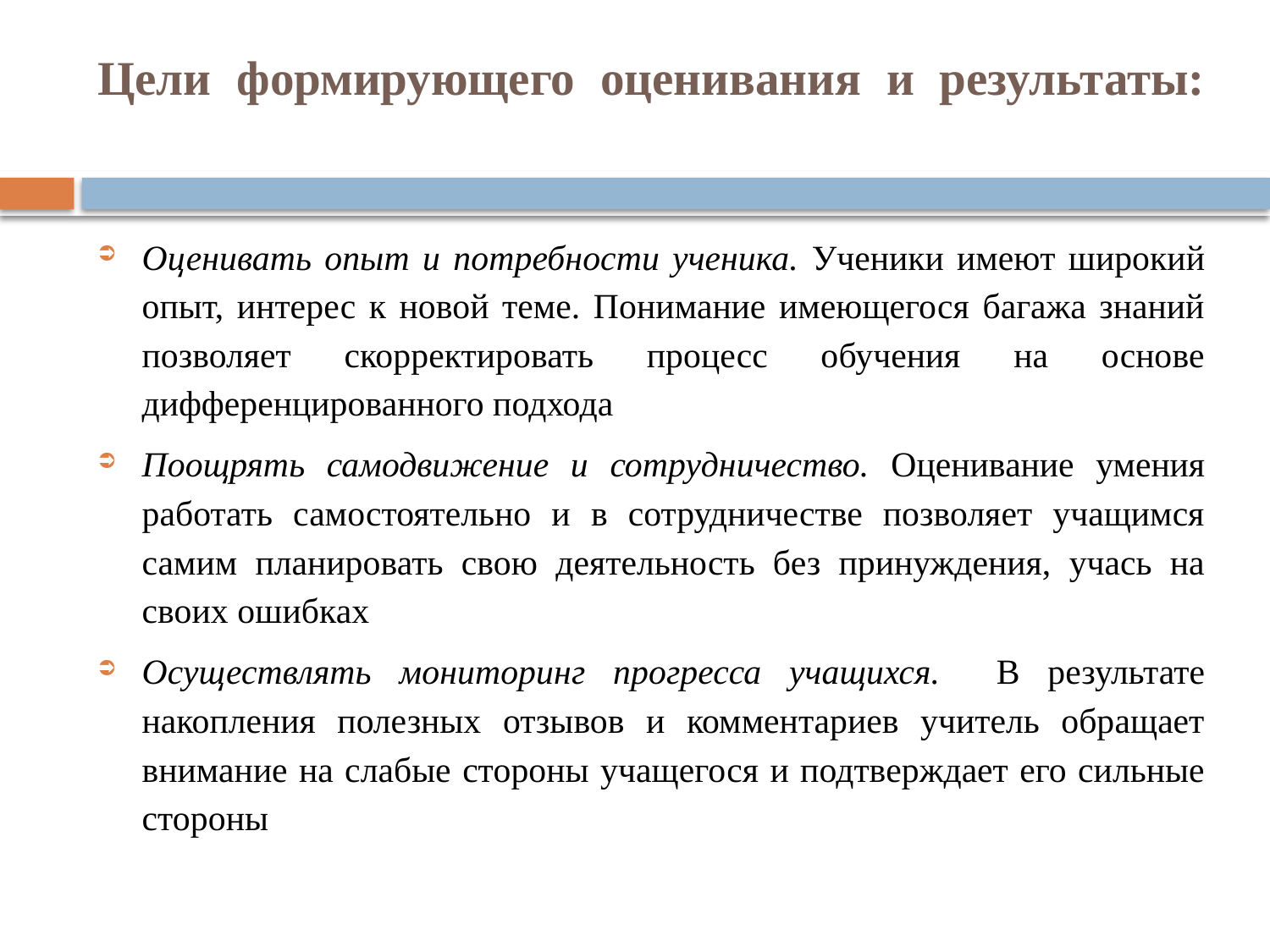

# Цели формирующего оценивания и результаты:
Оценивать опыт и потребности ученика. Ученики имеют широкий опыт, интерес к новой теме. Понимание имеющегося багажа знаний позволяет скорректировать процесс обучения на основе дифференцированного подхода
Поощрять самодвижение и сотрудничество. Оценивание умения работать самостоятельно и в сотрудничестве позволяет учащимся самим планировать свою деятельность без принуждения, учась на своих ошибках
Осуществлять мониторинг прогресса учащихся.  В результате накопления полезных отзывов и комментариев учитель обращает внимание на слабые стороны учащегося и подтверждает его сильные стороны